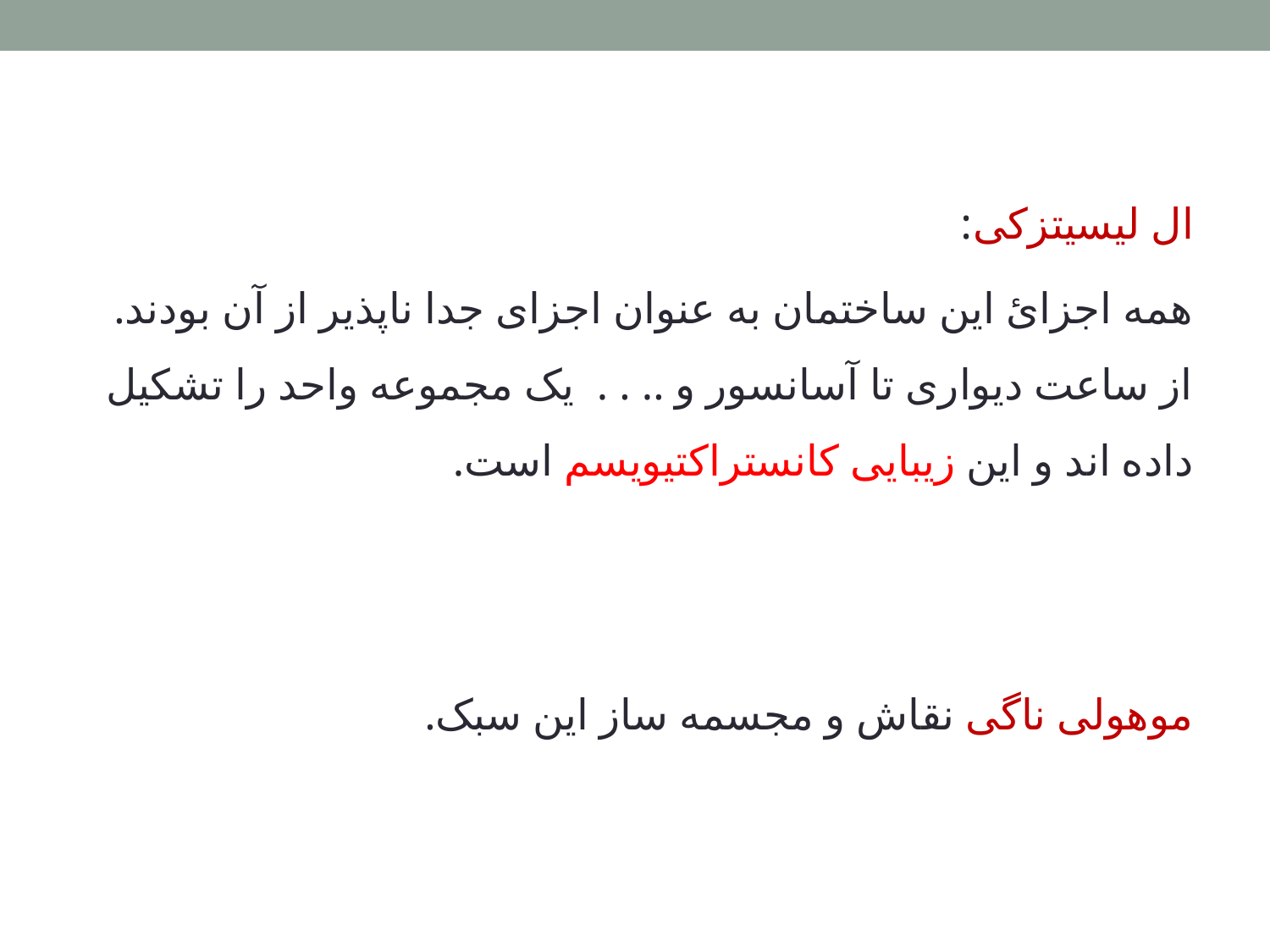

ال لیسیتزکی:
همه اجزائ این ساختمان به عنوان اجزای جدا ناپذیر از آن بودند. از ساعت دیواری تا آسانسور و .. . .  یک مجموعه واحد را تشکیل داده اند و این زیبایی کانستراکتیویسم است.

موهولی ناگی نقاش و مجسمه ساز این سبک.